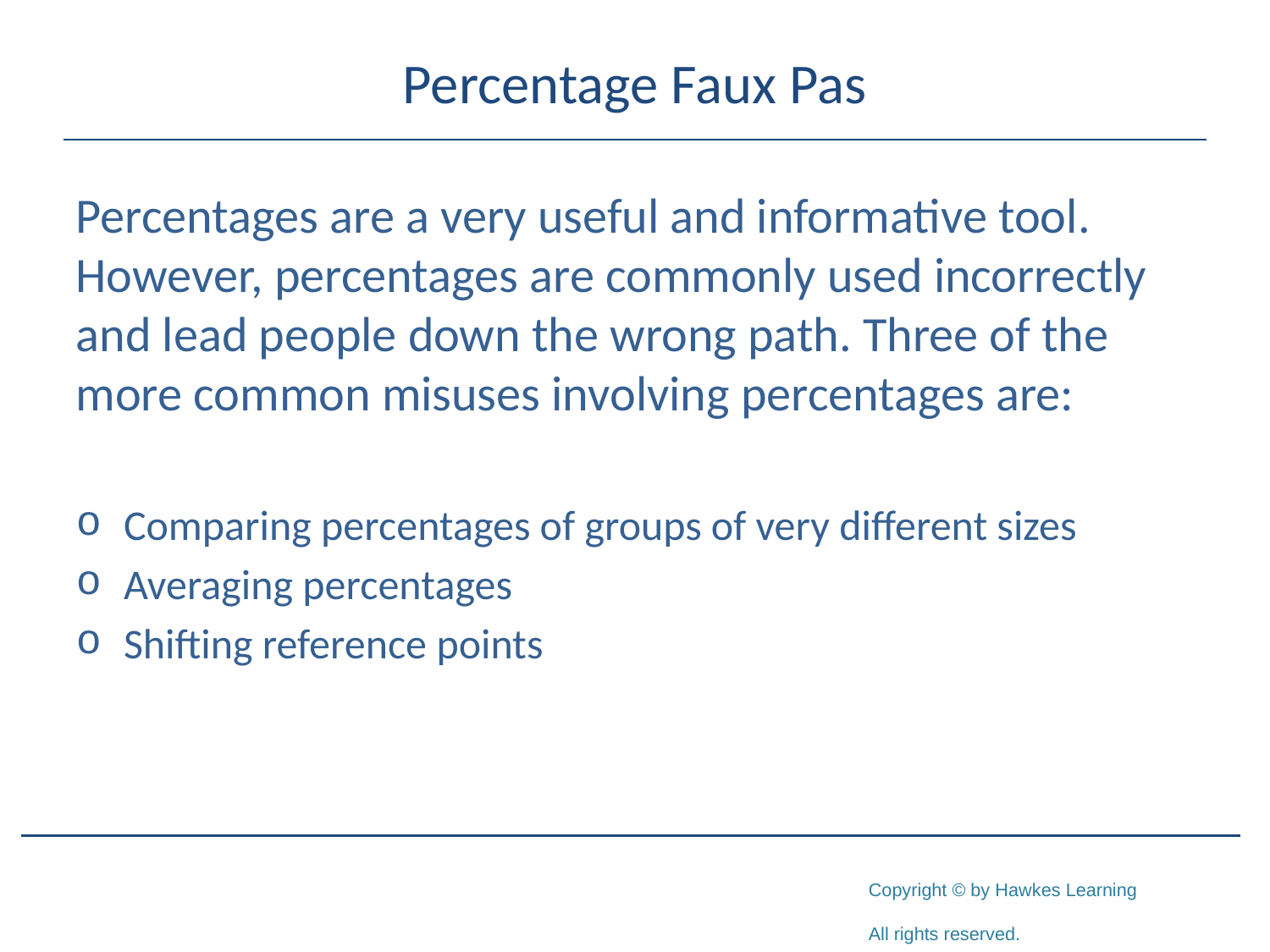

# Percentage Faux Pas
Percentages are a very useful and informative tool. However, percentages are commonly used incorrectly and lead people down the wrong path. Three of the more common misuses involving percentages are:

Comparing percentages of groups of very different sizes
Averaging percentages
Shifting reference points